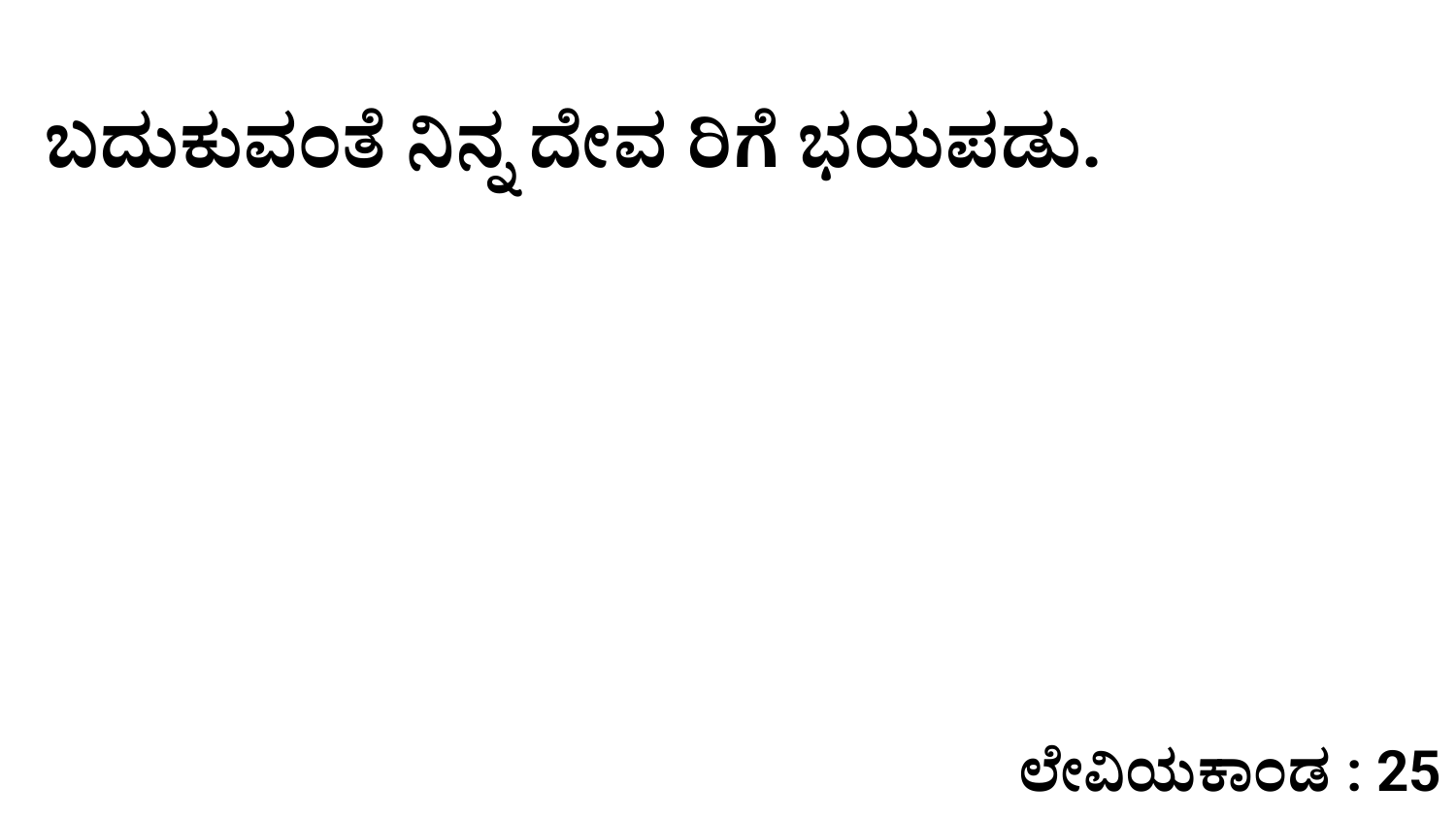

ಬದುಕುವಂತೆ ನಿನ್ನ ದೇವ ರಿಗೆ ಭಯಪಡು.
ಲೇವಿಯಕಾಂಡ : 25